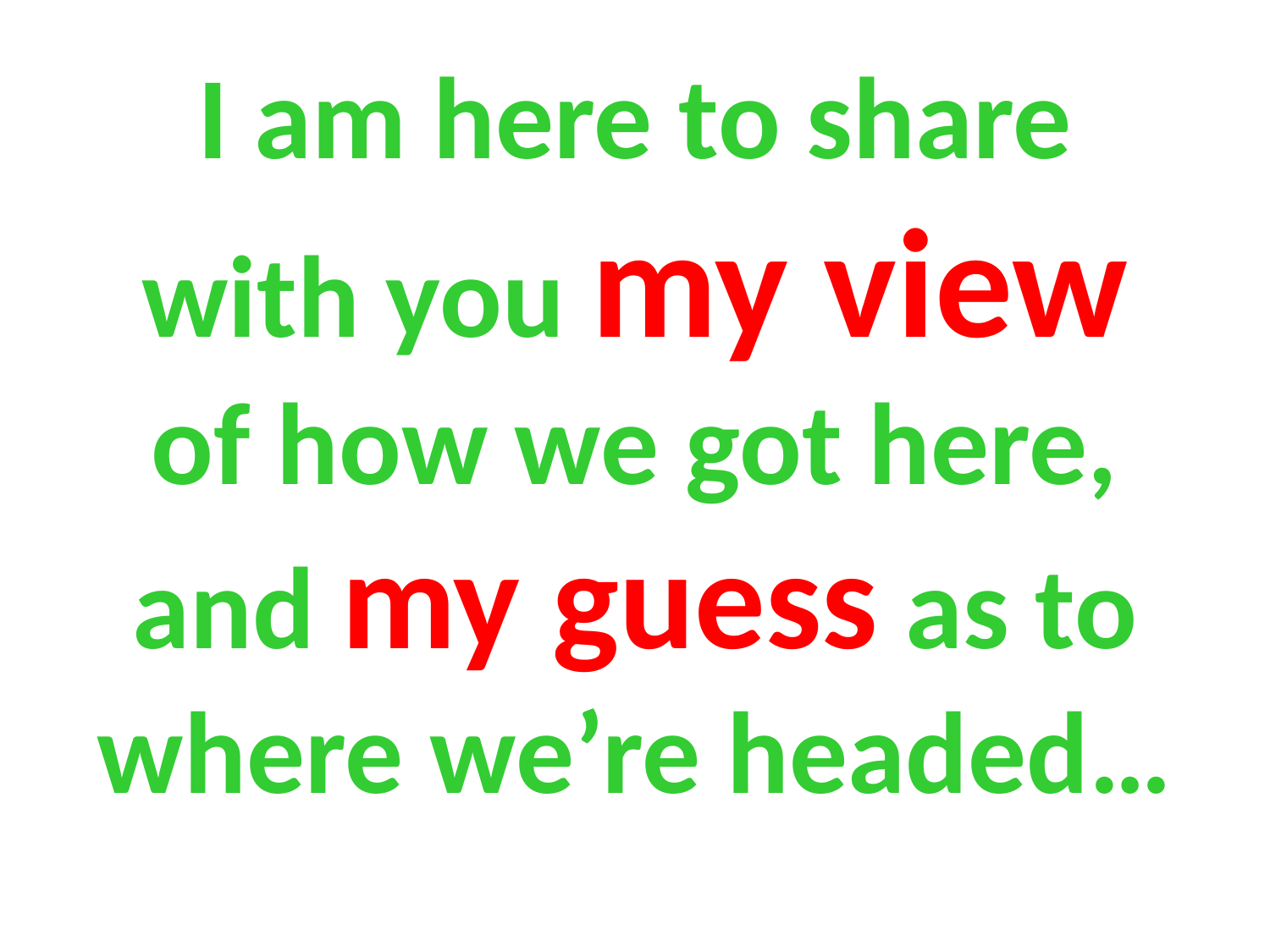

I am here to share with you my view of how we got here, and my guess as to where we’re headed…